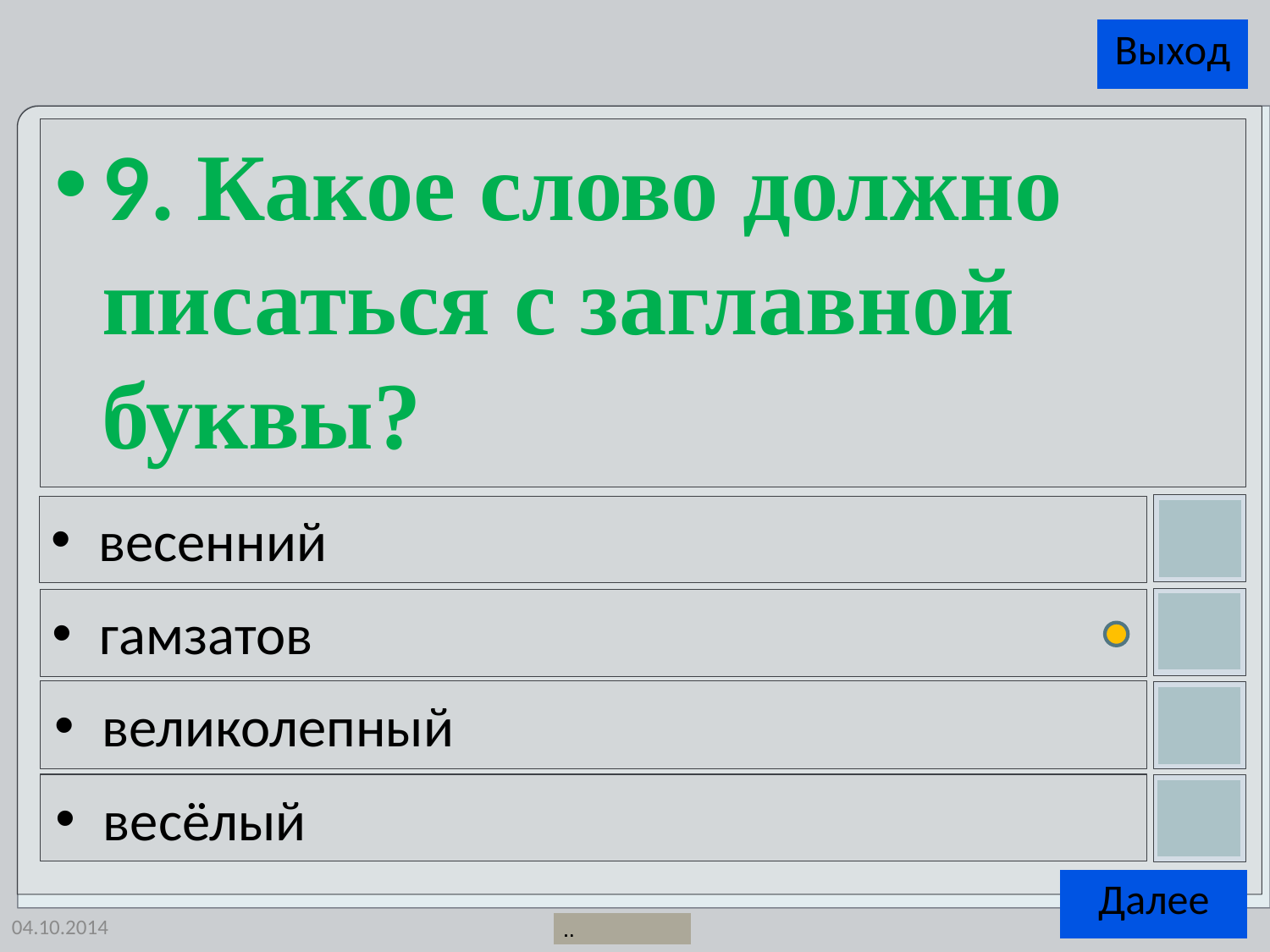

9. Какое слово должно писаться с заглавной буквы?

весенний

гамзатов

великолепный

весёлый

04.10.2014